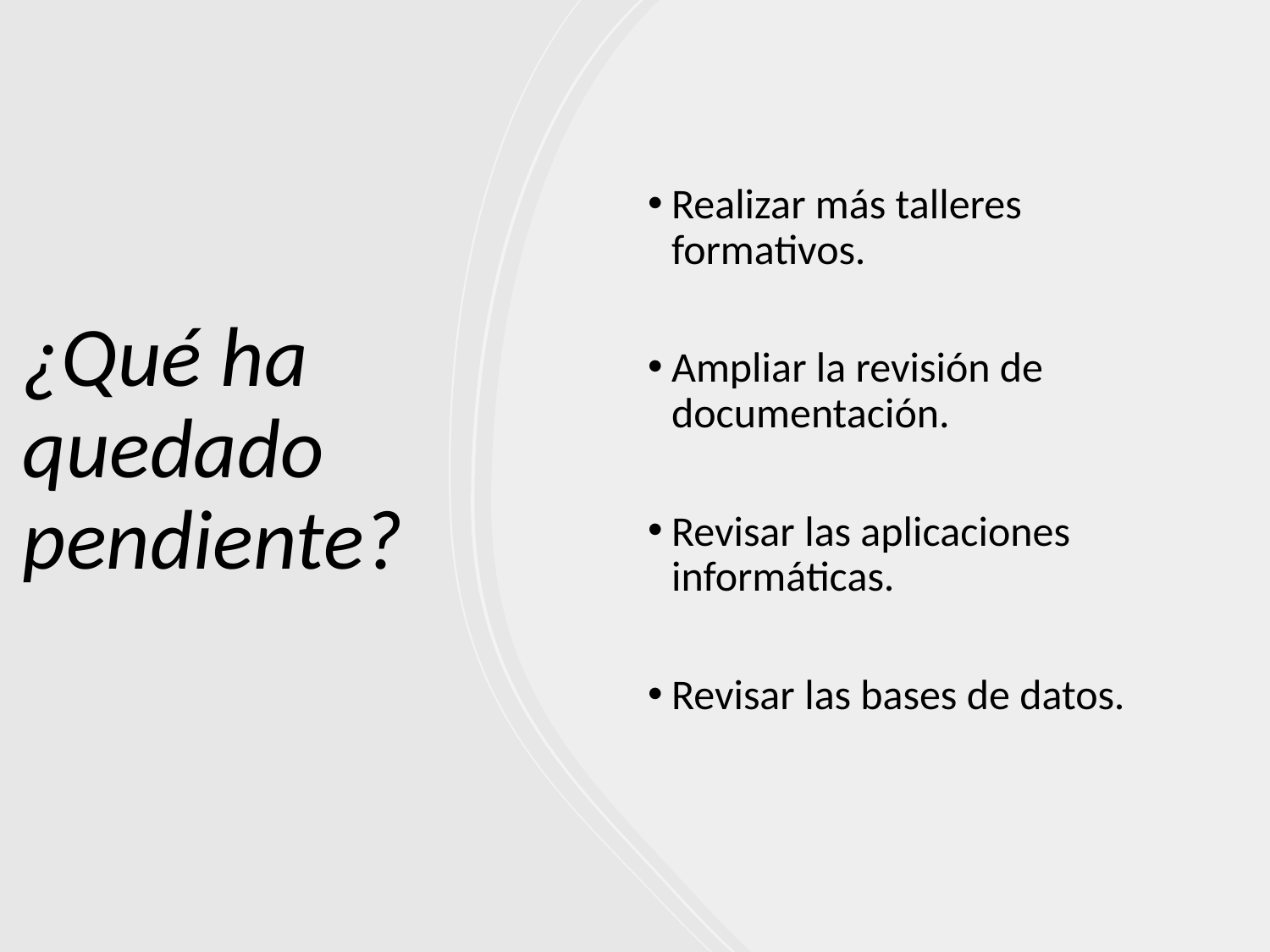

# ¿Qué ha quedado pendiente?
Realizar más talleres formativos.

Ampliar la revisión de documentación.

Revisar las aplicaciones informáticas.

Revisar las bases de datos.